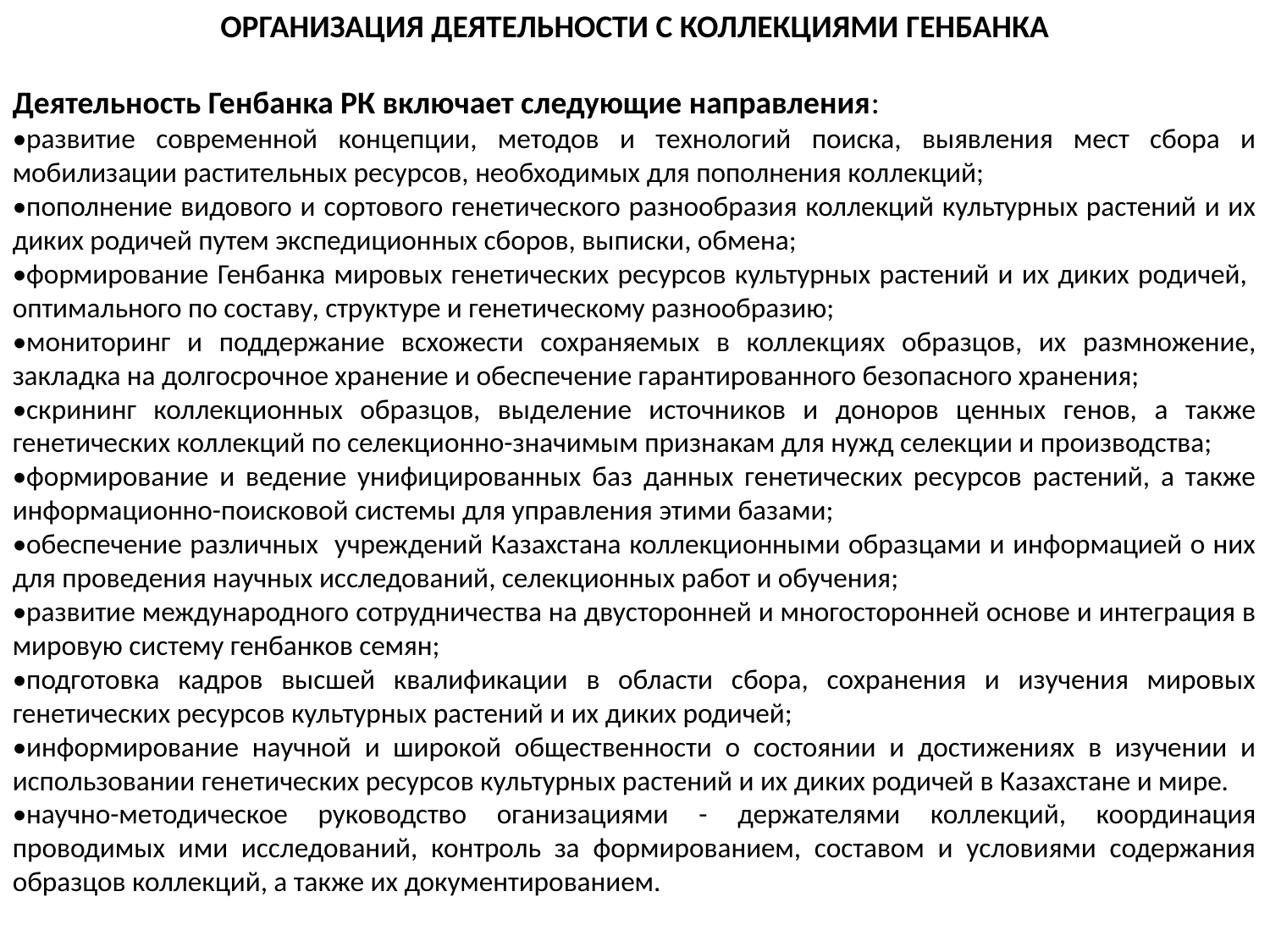

ОРГАНИЗАЦИЯ ДЕЯТЕЛЬНОСТИ С КОЛЛЕКЦИЯМИ ГЕНБАНКА

Деятельность Генбанка РК включает следующие направления:
•развитие современной концепции, методов и технологий поиска, выявления мест сбора и мобилизации растительных ресурсов, необходимых для пополнения коллекций;
•пополнение видового и сортового генетического разнообразия коллекций культурных растений и их диких родичей путем экспедиционных сборов, выписки, обмена;
•формирование Генбанка мировых генетических ресурсов культурных растений и их диких родичей,  оптимального по составу, структуре и генетическому разнообразию;
•мониторинг и поддержание всхожести сохраняемых в коллекциях образцов, их размножение, закладка на долгосрочное хранение и обеспечение гарантированного безопасного хранения;
•скрининг коллекционных образцов, выделение источников и доноров ценных генов, а также генетических коллекций по селекционно-значимым признакам для нужд селекции и производства;
•формирование и ведение унифицированных баз данных генетических ресурсов растений, а также информационно-поисковой системы для управления этими базами;
•обеспечение различных  учреждений Казахстана коллекционными образцами и информацией о них для проведения научных исследований, селекционных работ и обучения;
•развитие международного сотрудничества на двусторонней и многосторонней основе и интеграция в мировую систему генбанков семян;
•подготовка кадров высшей квалификации в области сбора, сохранения и изучения мировых генетических ресурсов культурных растений и их диких родичей;
•информирование научной и широкой общественности о состоянии и достижениях в изучении и использовании генетических ресурсов культурных растений и их диких родичей в Казахстане и мире.
•научно-методическое руководство оганизациями - держателями коллекций, координация проводимых ими исследований, контроль за формированием, составом и условиями содержания образцов коллекций, а также их документированием.